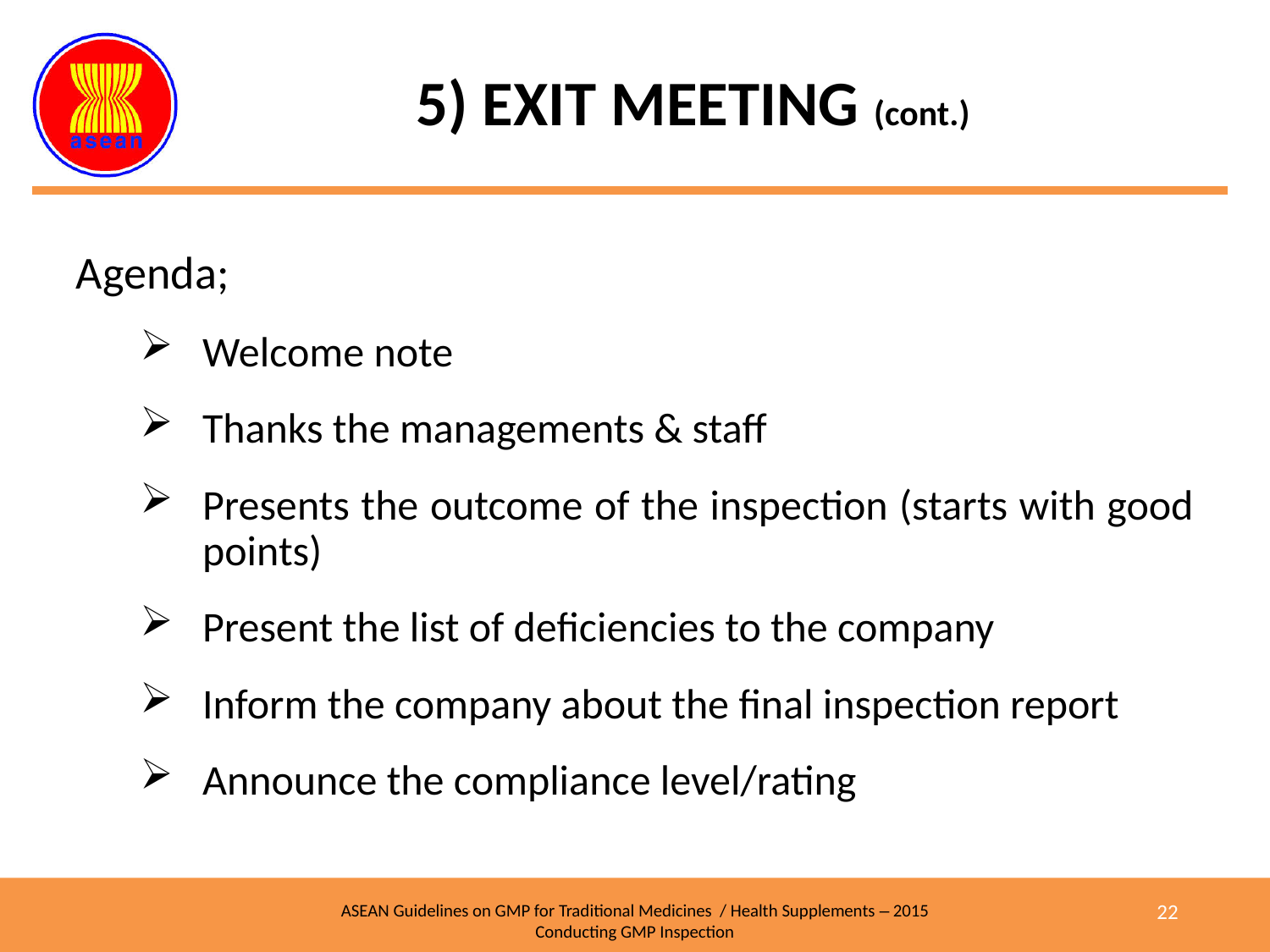

# 5) EXIT MEETING (cont.)
Agenda;

Welcome note

Thanks the managements & staff

Presents the outcome of the inspection (starts with good points)

Present the list of deficiencies to the company

Inform the company about the final inspection report

Announce the compliance level/rating
22